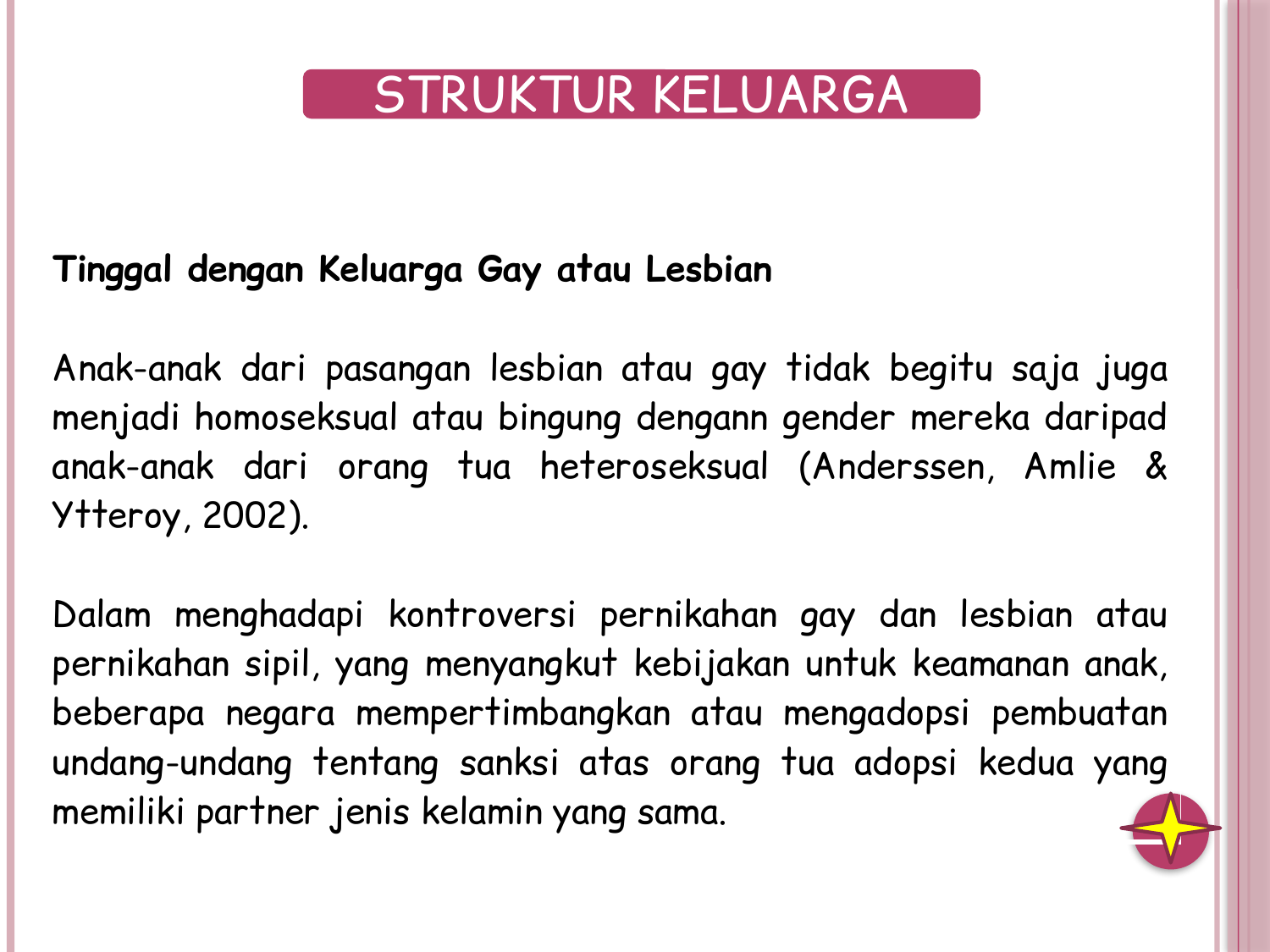

STRUKTUR KELUARGA
| Tinggal dengan Keluarga Gay atau Lesbian Anak-anak dari pasangan lesbian atau gay tidak begitu saja juga menjadi homoseksual atau bingung dengann gender mereka daripad anak-anak dari orang tua heteroseksual (Anderssen, Amlie & Ytteroy, 2002). Dalam menghadapi kontroversi pernikahan gay dan lesbian atau pernikahan sipil, yang menyangkut kebijakan untuk keamanan anak, beberapa negara mempertimbangkan atau mengadopsi pembuatan undang-undang tentang sanksi atas orang tua adopsi kedua yang memiliki partner jenis kelamin yang sama. |
| --- |